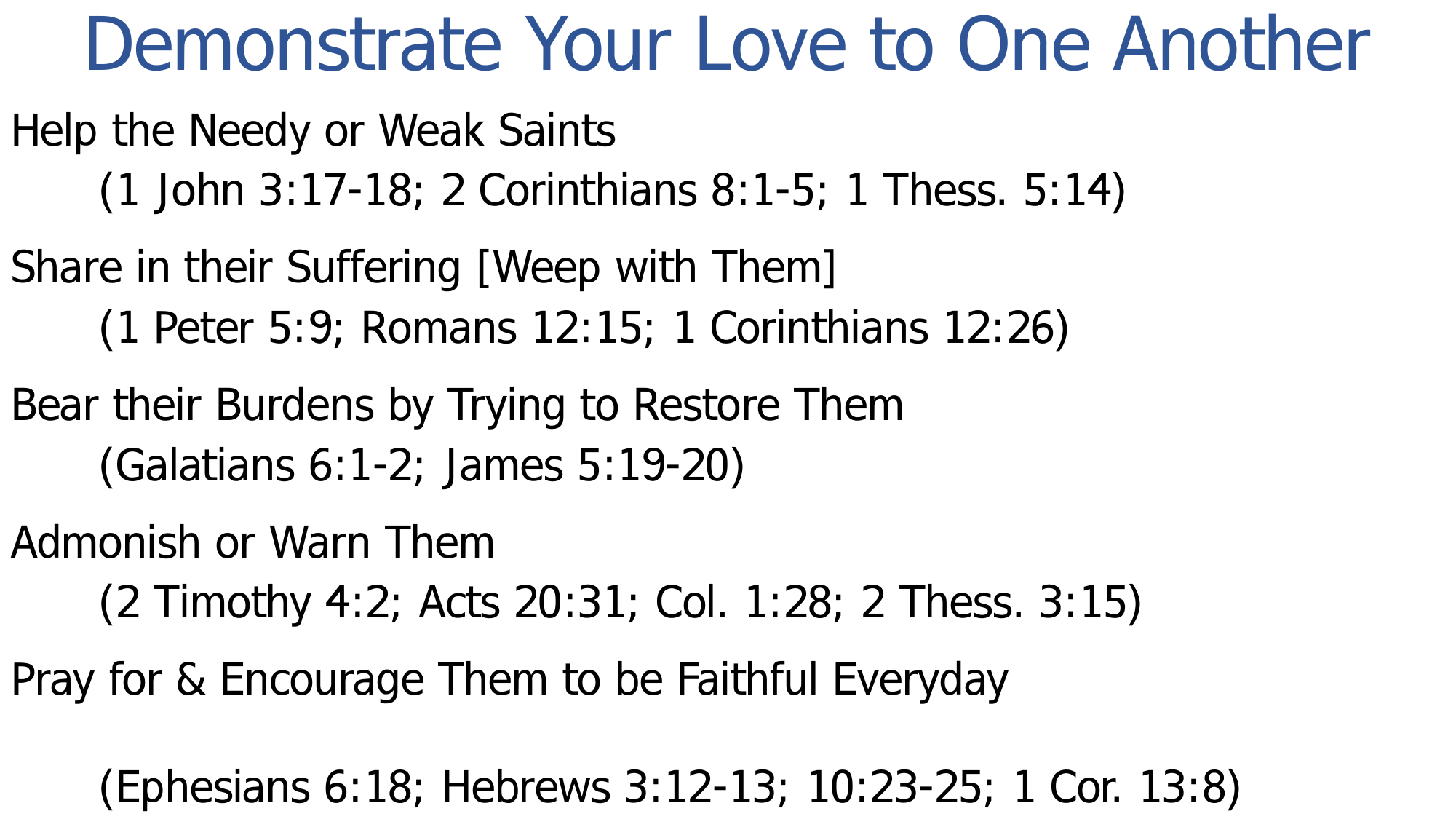

# Demonstrate Your Love to One Another
Help the Needy or Weak Saints
      	(1 John 3:17-18; 2 Corinthians 8:1-5; 1 Thess. 5:14)

Share in their Suffering [Weep with Them]
	(1 Peter 5:9; Romans 12:15; 1 Corinthians 12:26)

Bear their Burdens by Trying to Restore Them
	(Galatians 6:1-2; James 5:19-20)

Admonish or Warn Them
	(2 Timothy 4:2; Acts 20:31; Col. 1:28; 2 Thess. 3:15)

Pray for & Encourage Them to be Faithful Everyday
	(Ephesians 6:18; Hebrews 3:12-13; 10:23-25; 1 Cor. 13:8)